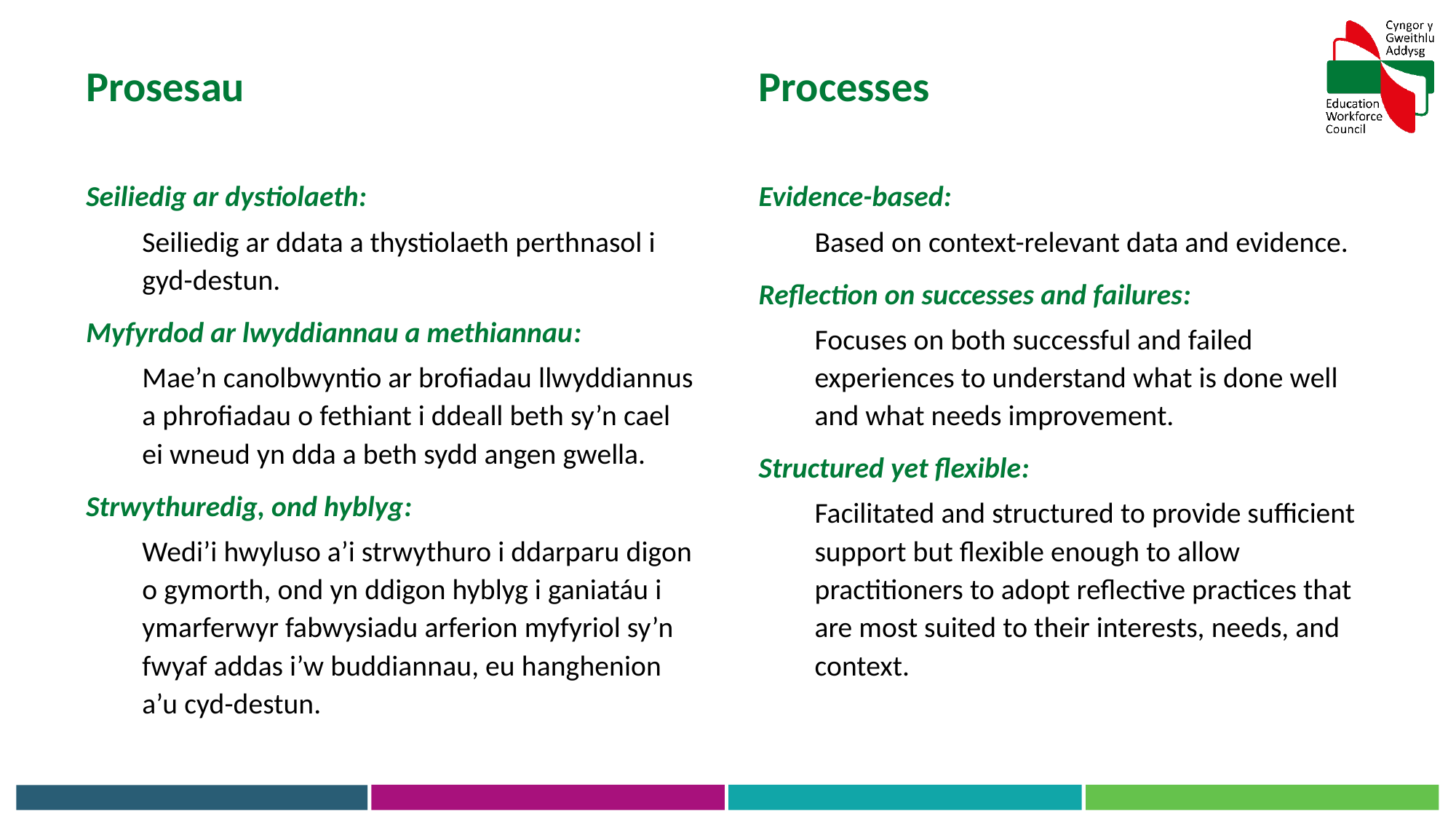

Prosesau
Processes
Seiliedig ar dystiolaeth:
Seiliedig ar ddata a thystiolaeth perthnasol i gyd-destun.
Myfyrdod ar lwyddiannau a methiannau:
Mae’n canolbwyntio ar brofiadau llwyddiannus a phrofiadau o fethiant i ddeall beth sy’n cael ei wneud yn dda a beth sydd angen gwella.
Strwythuredig, ond hyblyg:
Wedi’i hwyluso a’i strwythuro i ddarparu digon o gymorth, ond yn ddigon hyblyg i ganiatáu i ymarferwyr fabwysiadu arferion myfyriol sy’n fwyaf addas i’w buddiannau, eu hanghenion a’u cyd-destun.

Evidence-based:
Based on context-relevant data and evidence.
Reflection on successes and failures:
Focuses on both successful and failed experiences to understand what is done well and what needs improvement.
Structured yet flexible:
Facilitated and structured to provide sufficient support but flexible enough to allow practitioners to adopt reflective practices that are most suited to their interests, needs, and context.